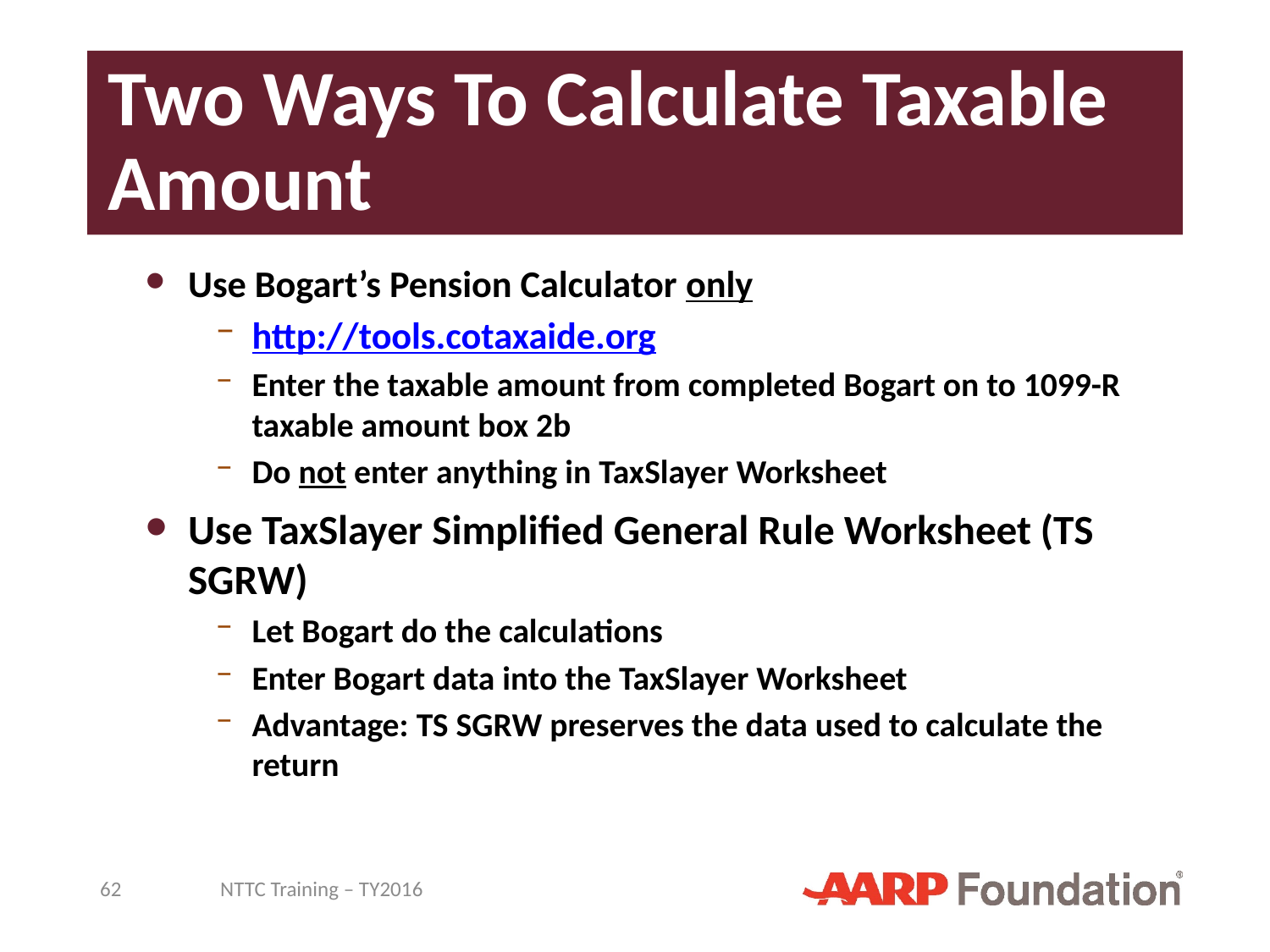

# Two Ways To Calculate Taxable Amount
Use Bogart’s Pension Calculator only
http://tools.cotaxaide.org
Enter the taxable amount from completed Bogart on to 1099-R taxable amount box 2b
Do not enter anything in TaxSlayer Worksheet
Use TaxSlayer Simplified General Rule Worksheet (TS SGRW)
Let Bogart do the calculations
Enter Bogart data into the TaxSlayer Worksheet
Advantage: TS SGRW preserves the data used to calculate the return
62
NTTC Training – TY2016